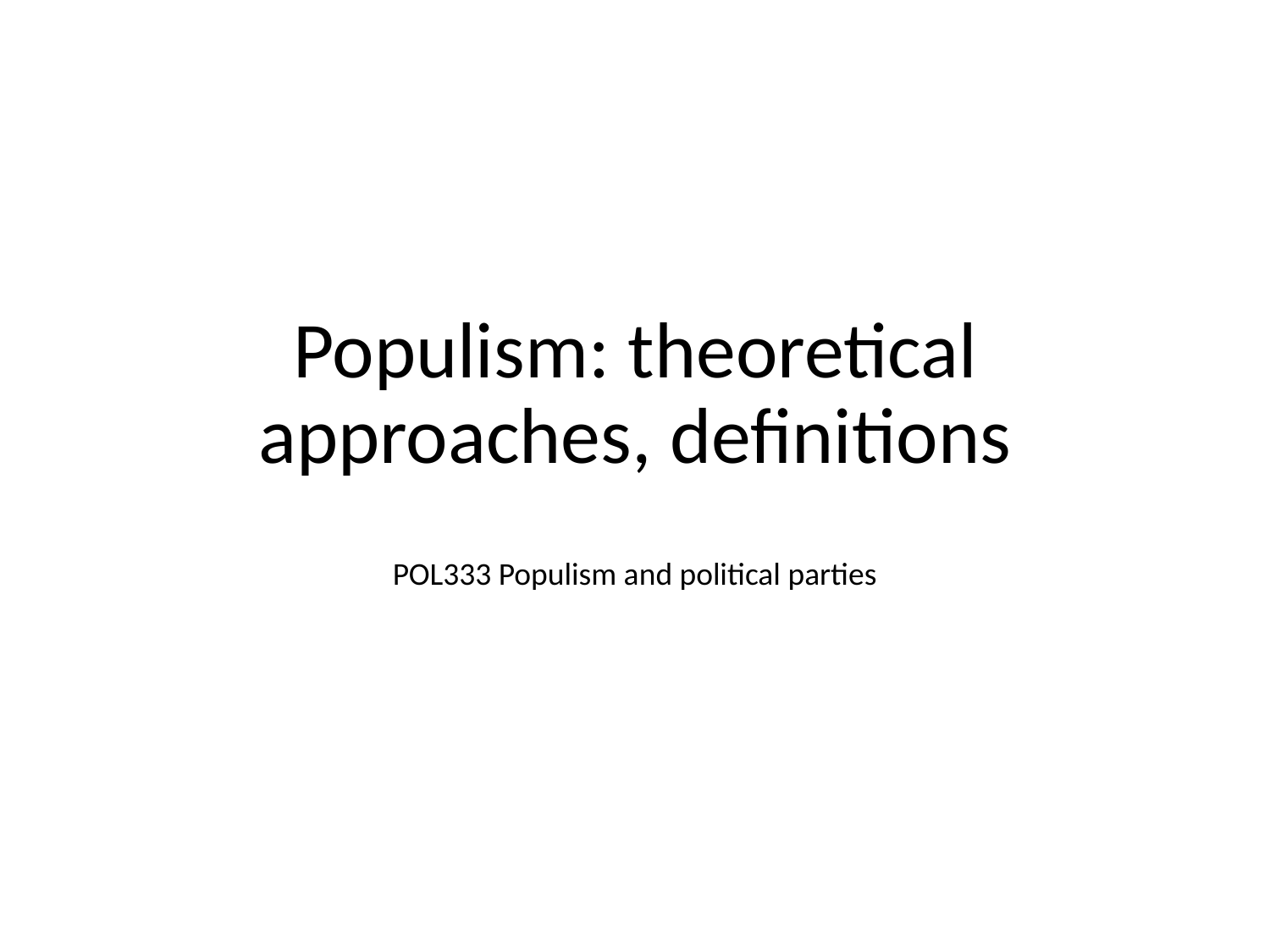

# Populism: theoretical approaches, definitions

POL333 Populism and political parties